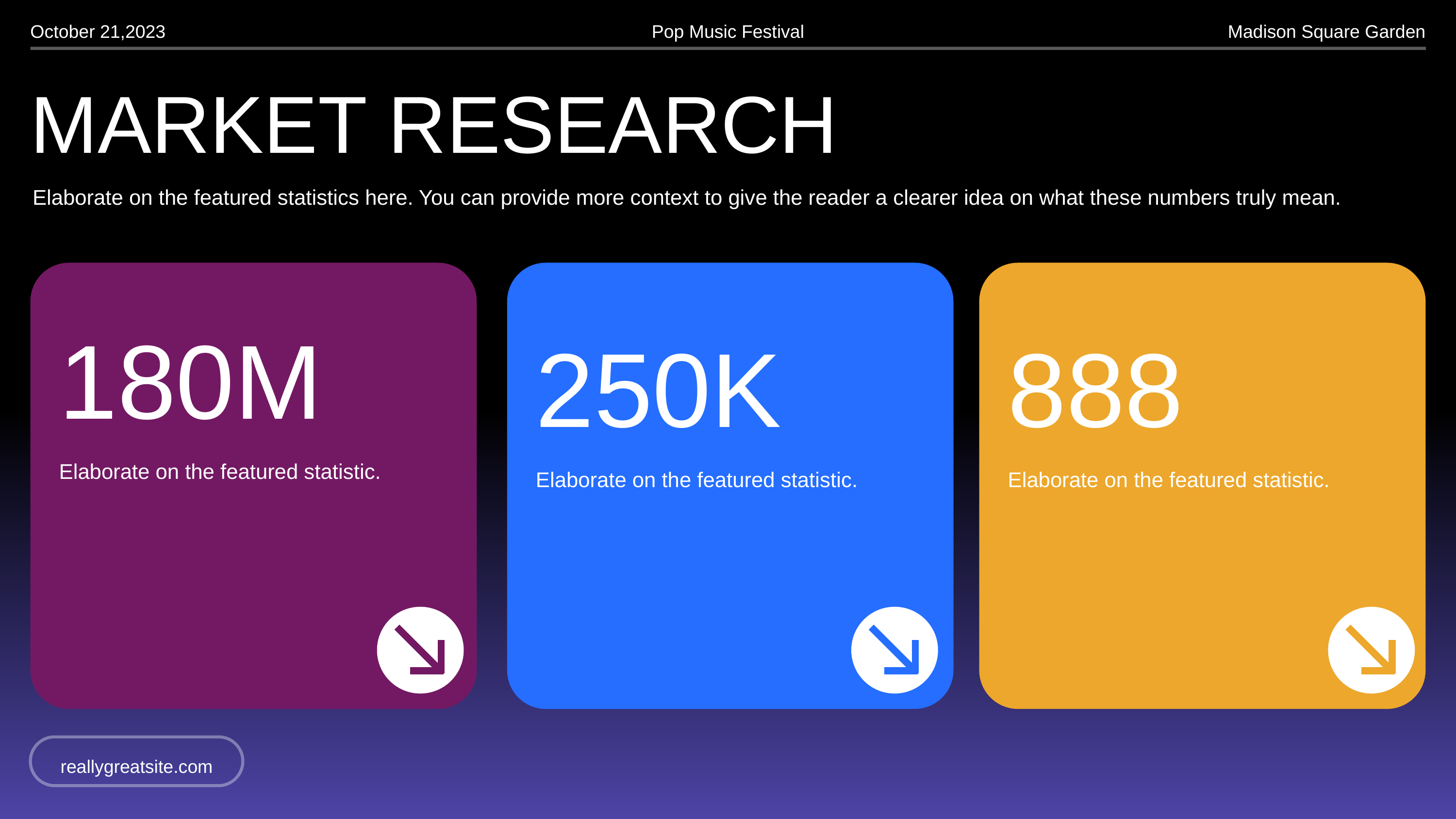

October 21,2023
Pop Music Festival
Madison Square Garden
MARKET RESEARCH
Elaborate on the featured statistics here. You can provide more context to give the reader a clearer idea on what these numbers truly mean.

180M
250K
888
Elaborate on the featured statistic.
Elaborate on the featured statistic.
Elaborate on the featured statistic.

reallygreatsite.com